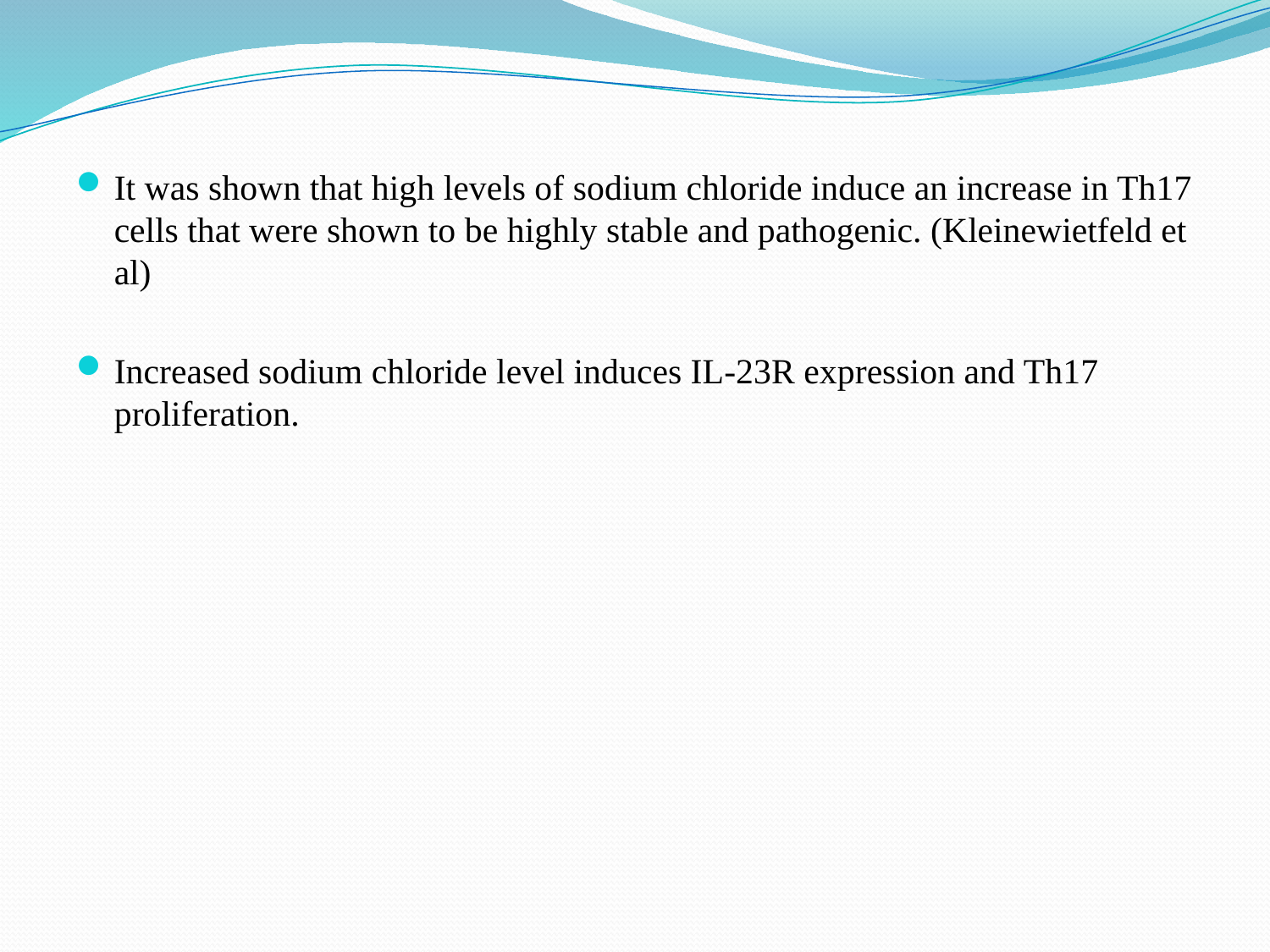

It was shown that high levels of sodium chloride induce an increase in Th17 cells that were shown to be highly stable and pathogenic. (Kleinewietfeld et al)

Increased sodium chloride level induces IL-23R expression and Th17 proliferation.